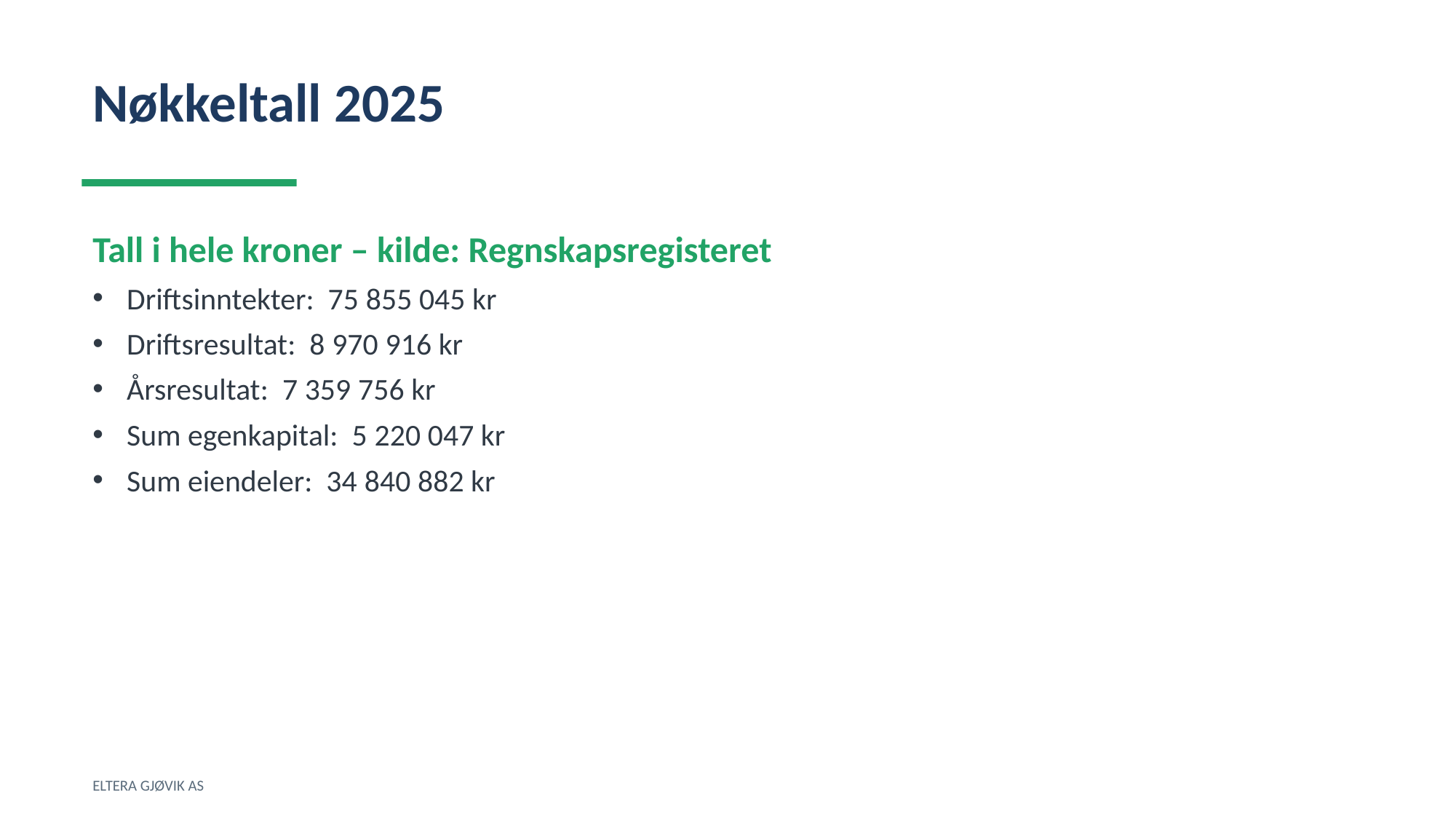

Nøkkeltall 2025

Tall i hele kroner – kilde: Regnskapsregisteret
Driftsinntekter:  75 855 045 kr
Driftsresultat:  8 970 916 kr
Årsresultat:  7 359 756 kr
Sum egenkapital:  5 220 047 kr
Sum eiendeler:  34 840 882 kr
ELTERA GJØVIK AS